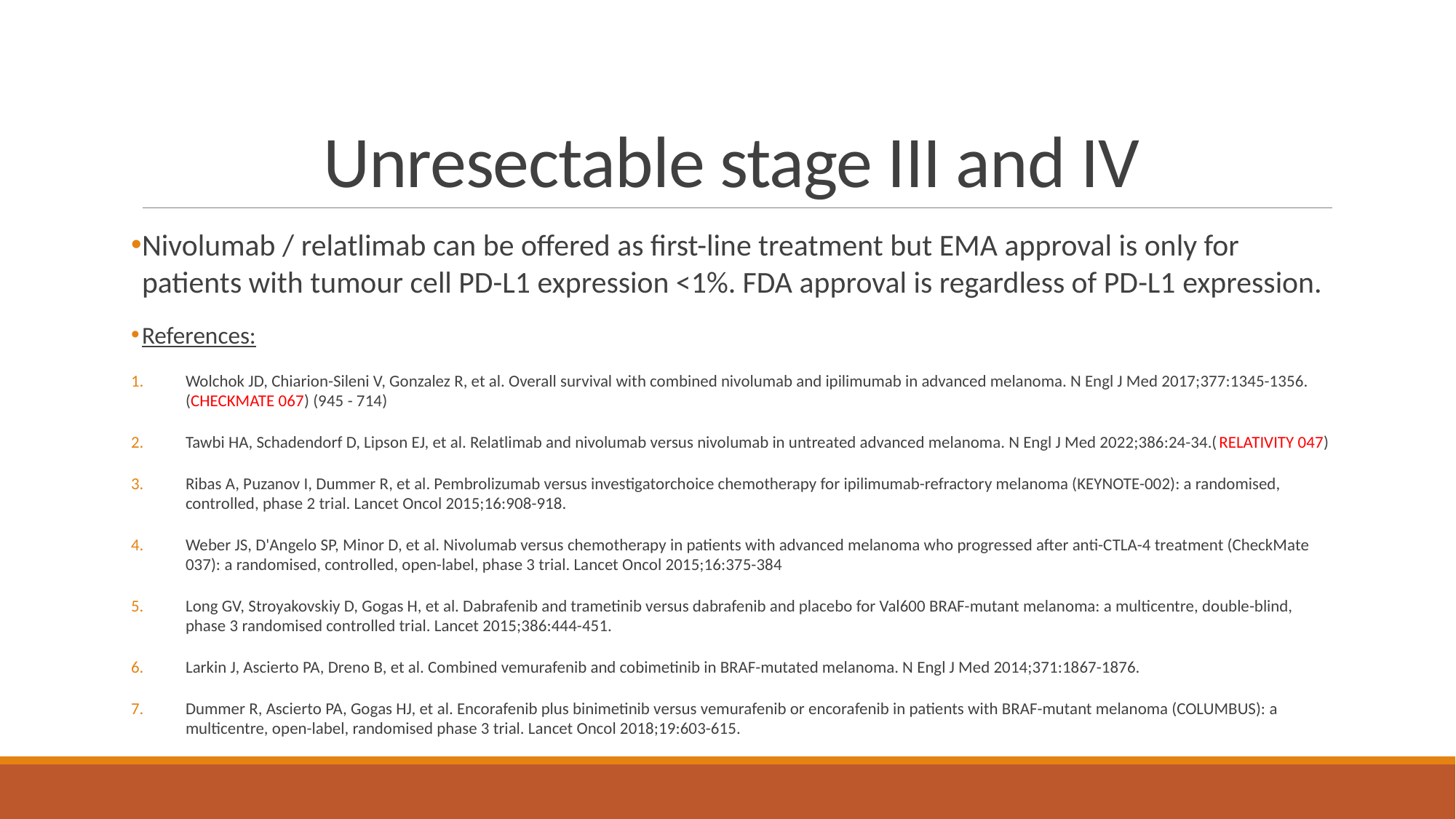

# Unresectable stage III and IV
Nivolumab / relatlimab can be offered as first-line treatment but EMA approval is only for patients with tumour cell PD-L1 expression <1%. FDA approval is regardless of PD-L1 expression.
References:
Wolchok JD, Chiarion-Sileni V, Gonzalez R, et al. Overall survival with combined nivolumab and ipilimumab in advanced melanoma. N Engl J Med 2017;377:1345-1356.(CHECKMATE 067) (945 - 714)
Tawbi HA, Schadendorf D, Lipson EJ, et al. Relatlimab and nivolumab versus nivolumab in untreated advanced melanoma. N Engl J Med 2022;386:24-34.(RELATIVITY 047)
Ribas A, Puzanov I, Dummer R, et al. Pembrolizumab versus investigatorchoice chemotherapy for ipilimumab-refractory melanoma (KEYNOTE-002): a randomised, controlled, phase 2 trial. Lancet Oncol 2015;16:908-918.
Weber JS, D'Angelo SP, Minor D, et al. Nivolumab versus chemotherapy in patients with advanced melanoma who progressed after anti-CTLA-4 treatment (CheckMate 037): a randomised, controlled, open-label, phase 3 trial. Lancet Oncol 2015;16:375-384
Long GV, Stroyakovskiy D, Gogas H, et al. Dabrafenib and trametinib versus dabrafenib and placebo for Val600 BRAF-mutant melanoma: a multicentre, double-blind, phase 3 randomised controlled trial. Lancet 2015;386:444-451.
Larkin J, Ascierto PA, Dreno B, et al. Combined vemurafenib and cobimetinib in BRAF-mutated melanoma. N Engl J Med 2014;371:1867-1876.
Dummer R, Ascierto PA, Gogas HJ, et al. Encorafenib plus binimetinib versus vemurafenib or encorafenib in patients with BRAF-mutant melanoma (COLUMBUS): a multicentre, open-label, randomised phase 3 trial. Lancet Oncol 2018;19:603-615.